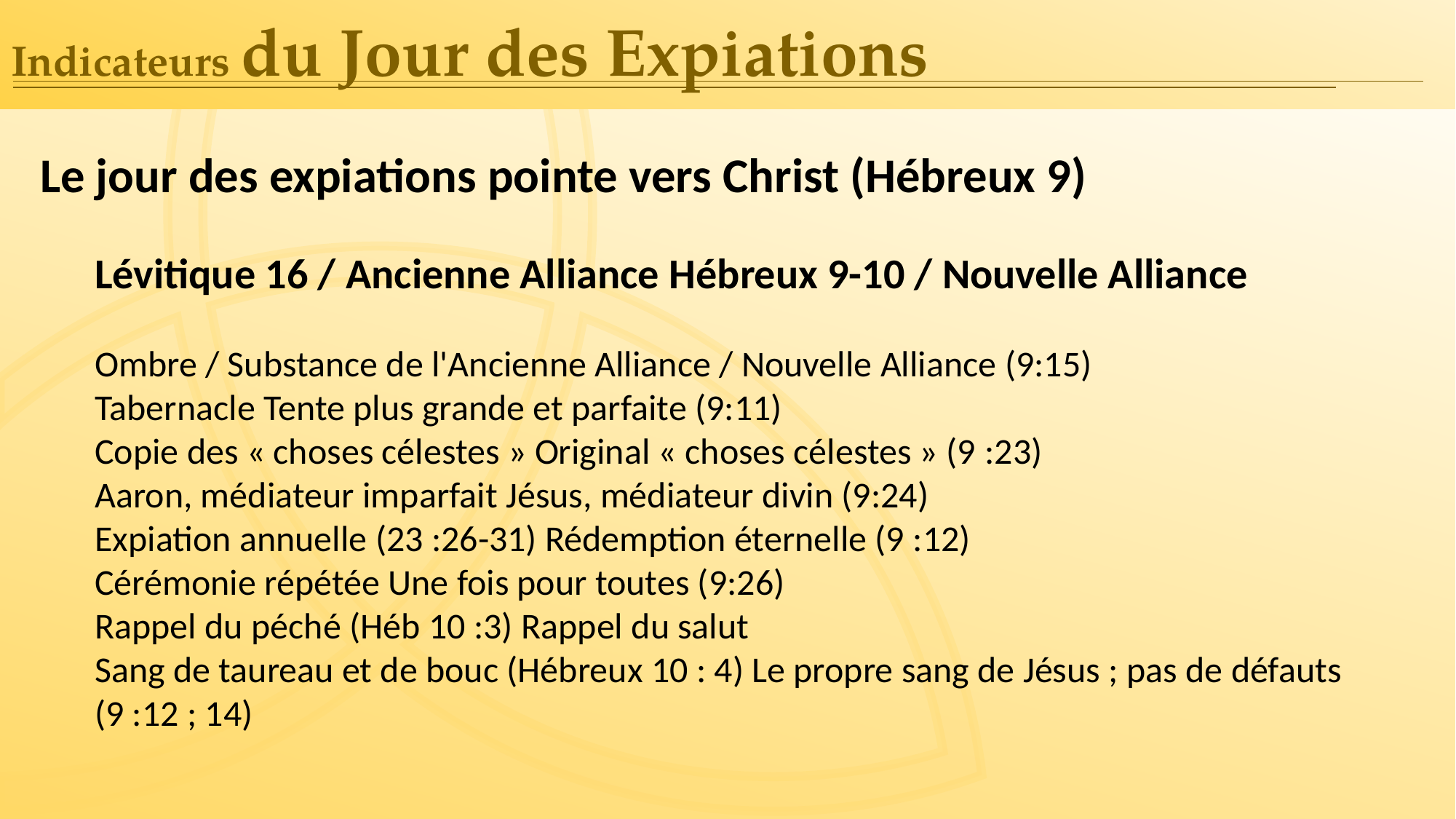

Indicateurs du Jour des Expiations
Le jour des expiations pointe vers Christ (Hébreux 9)
Lévitique 16 / Ancienne Alliance Hébreux 9-10 / Nouvelle Alliance
Ombre / Substance de l'Ancienne Alliance / Nouvelle Alliance (9:15)
Tabernacle Tente plus grande et parfaite (9:11)
Copie des « choses célestes » Original « choses célestes » (9 :23)
Aaron, médiateur imparfait Jésus, médiateur divin (9:24)
Expiation annuelle (23 :26-31) Rédemption éternelle (9 :12)
Cérémonie répétée Une fois pour toutes (9:26)
Rappel du péché (Héb 10 :3) Rappel du salut
Sang de taureau et de bouc (Hébreux 10 : 4) Le propre sang de Jésus ; pas de défauts (9 :12 ; 14)